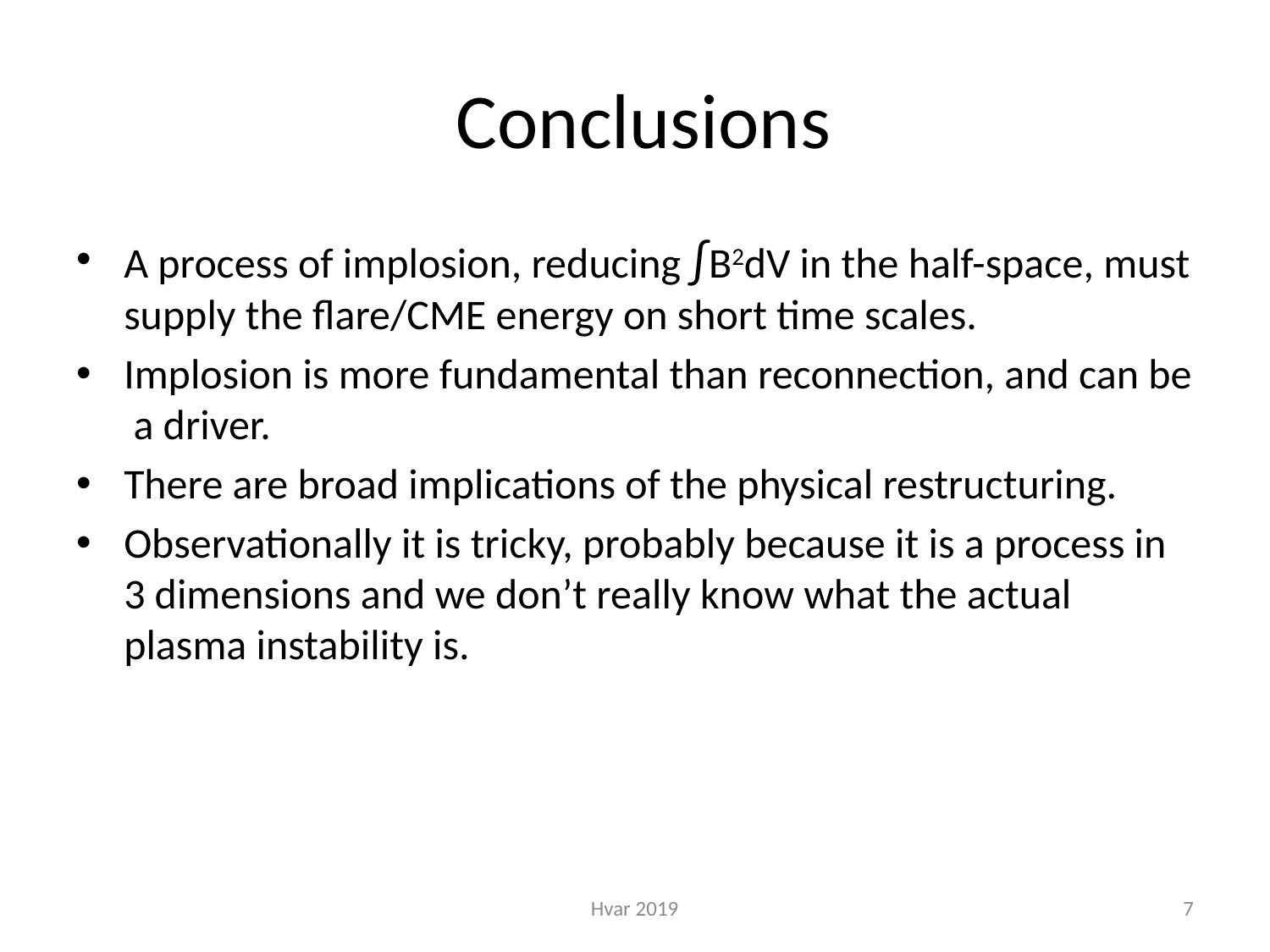

# Conclusions
A process of implosion, reducing ∫B2dV in the half-space, must supply the flare/CME energy on short time scales.
Implosion is more fundamental than reconnection, and can be  a driver.
There are broad implications of the physical restructuring.
Observationally it is tricky, probably because it is a process in 3 dimensions and we don’t really know what the actual plasma instability is.
Hvar 2019
7